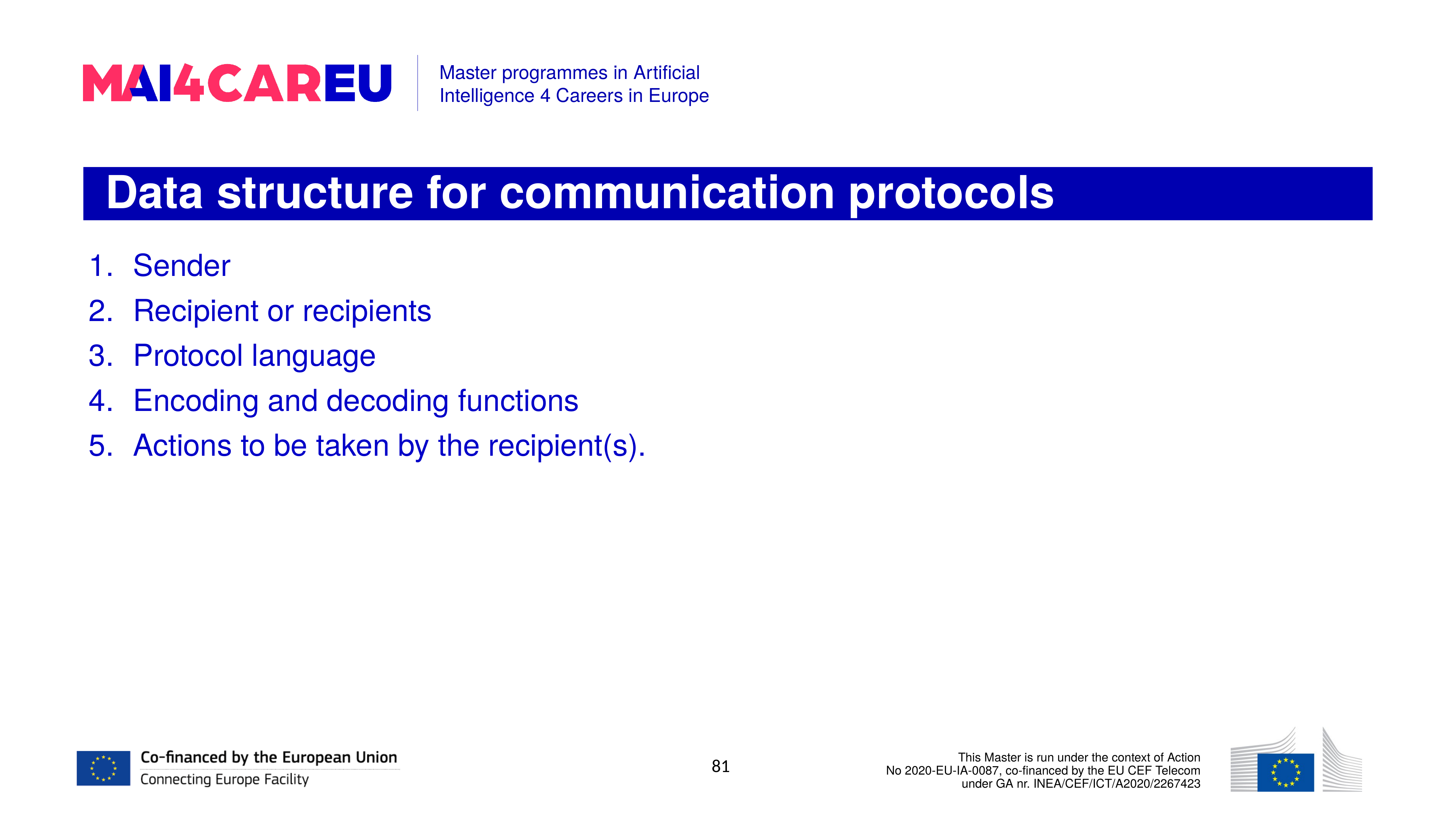

Data structure for communication protocols
Sender
Recipient or recipients
Protocol language
Encoding and decoding functions
Actions to be taken by the recipient(s).
81